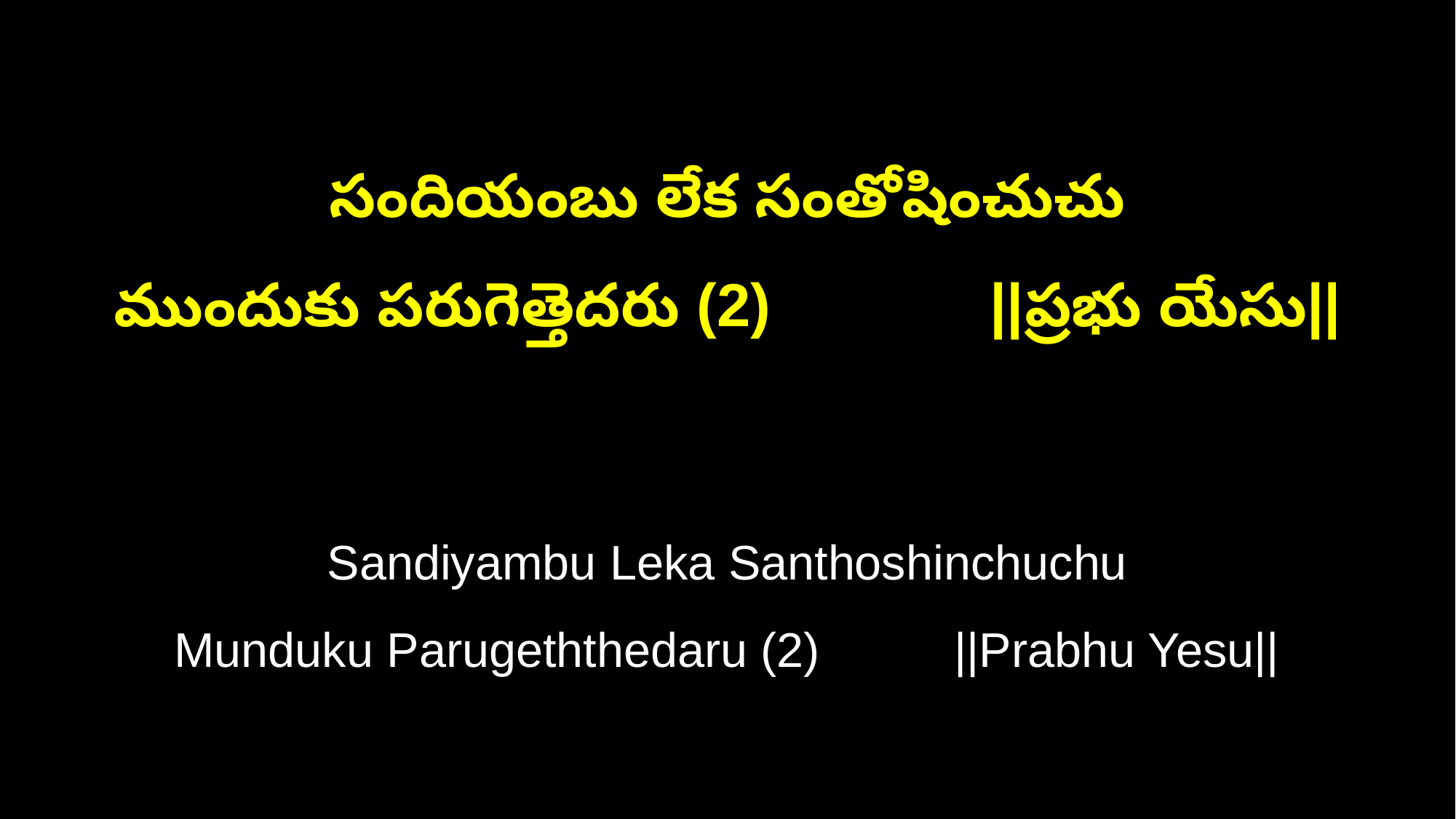

సందియంబు లేక సంతోషించుచు
ముందుకు పరుగెత్తెదరు (2)             ||ప్రభు యేసు||
Sandiyambu Leka Santhoshinchuchu
Munduku Parugeththedaru (2)          ||Prabhu Yesu||